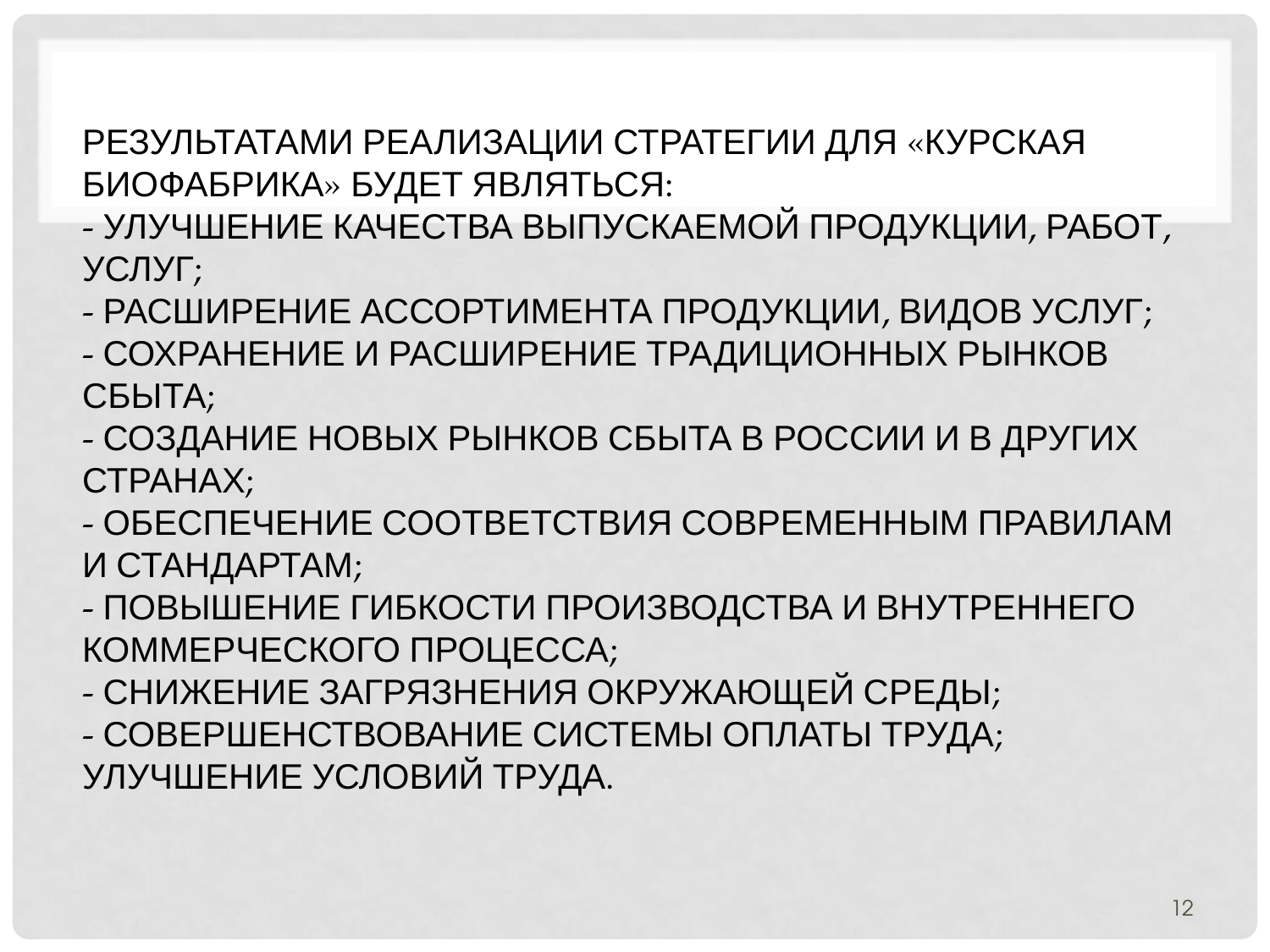

# результатами реализации Стратегии для «Курская биофабрика» будет являться: - улучшение качества выпускаемой продукции, работ, услуг; - расширение ассортимента продукции, видов услуг; - сохранение и расширение традиционных рынков сбыта; - создание новых рынков сбыта в России и в других странах; - обеспечение соответствия современным правилам и стандартам; - повышение гибкости производства и внутреннего коммерческого процесса; - снижение загрязнения окружающей среды; - совершенствование системы оплаты труда; улучшение условий труда.
12